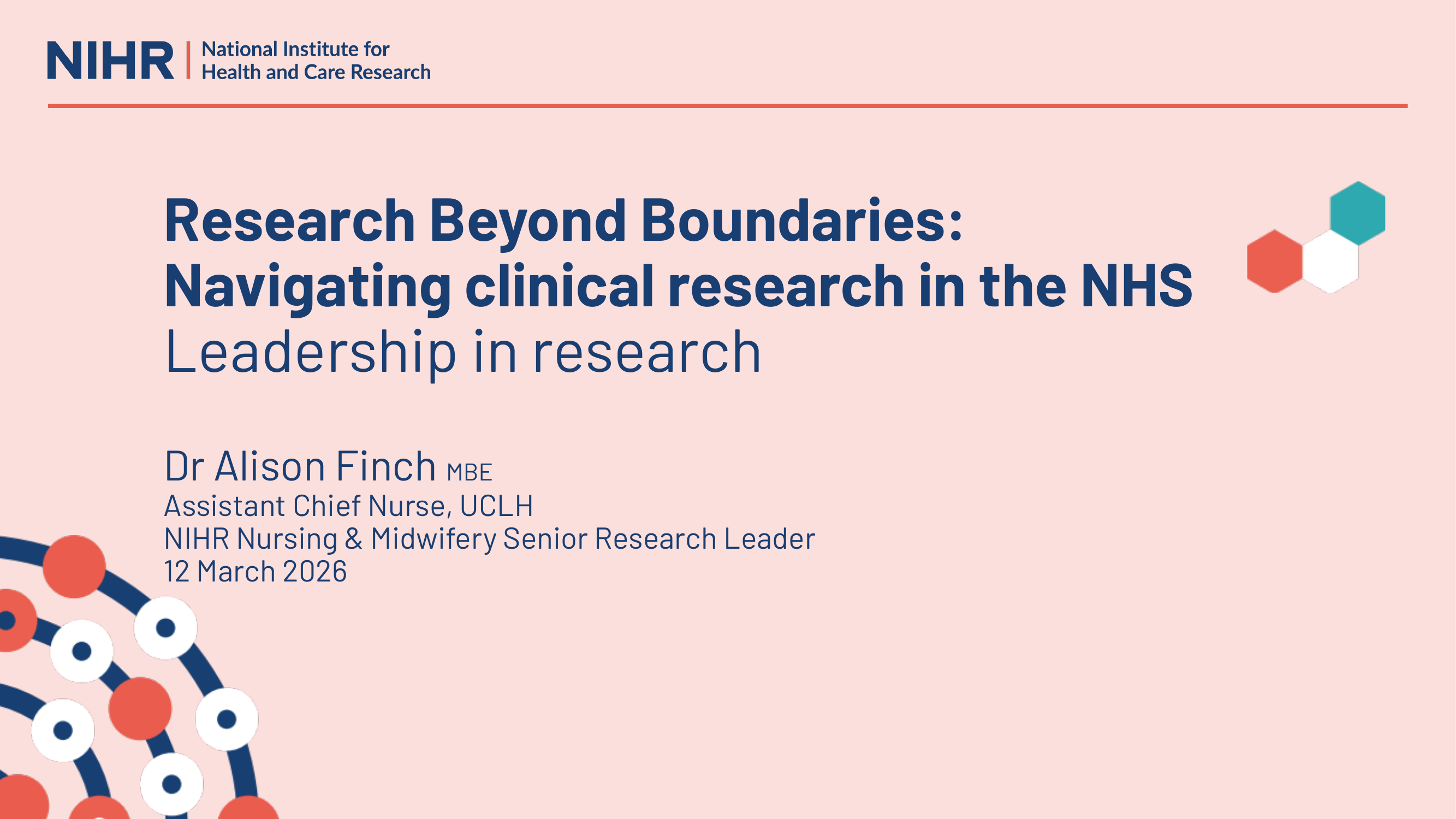

# Research Beyond Boundaries: Navigating clinical research in the NHS Leadership in research Dr Alison Finch MBE Assistant Chief Nurse, UCLH NIHR Nursing & Midwifery Senior Research Leader 12 March 2026